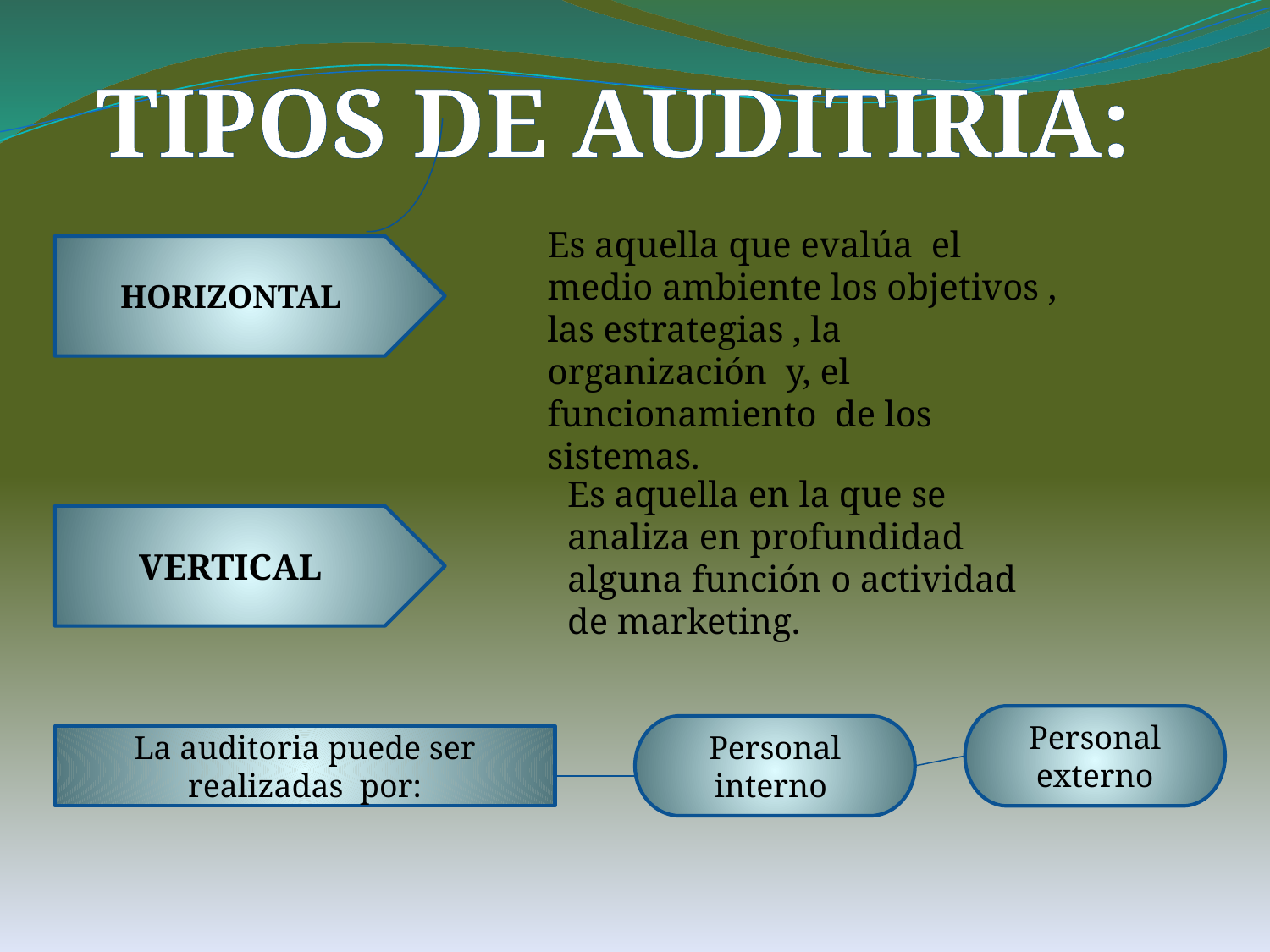

TIPOS DE AUDITIRIA:
Es aquella que evalúa  el medio ambiente los objetivos , las estrategias , la  organización  y, el funcionamiento  de los sistemas.
HORIZONTAL
Es aquella en la que se analiza en profundidad alguna función o actividad de marketing.
VERTICAL
Personal externo
Personal interno
La auditoria puede ser realizadas  por: